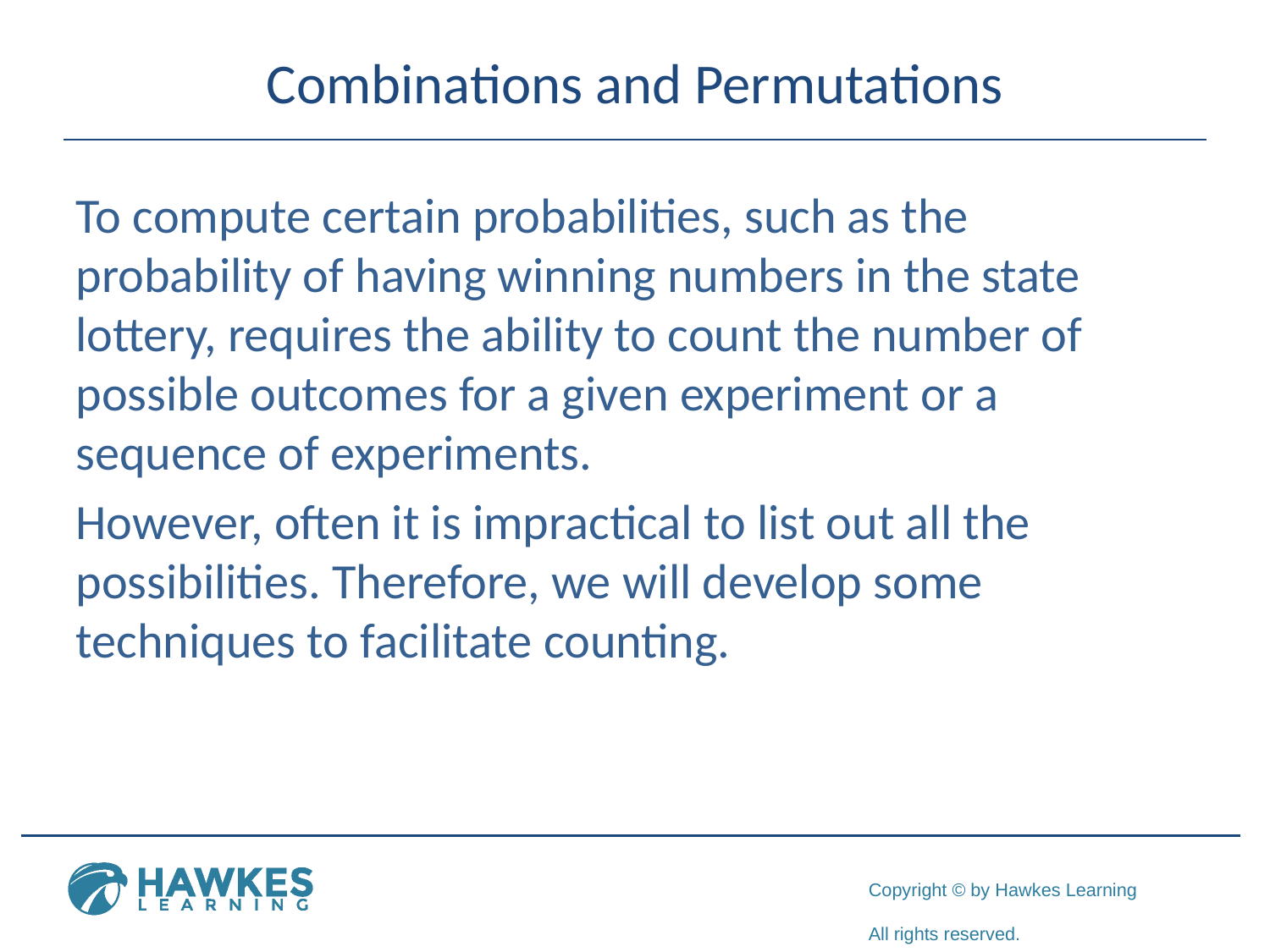

# Combinations and Permutations
To compute certain probabilities, such as the probability of having winning numbers in the state lottery, requires the ability to count the number of possible outcomes for a given experiment or a sequence of experiments.
However, often it is impractical to list out all the possibilities. Therefore, we will develop some techniques to facilitate counting.